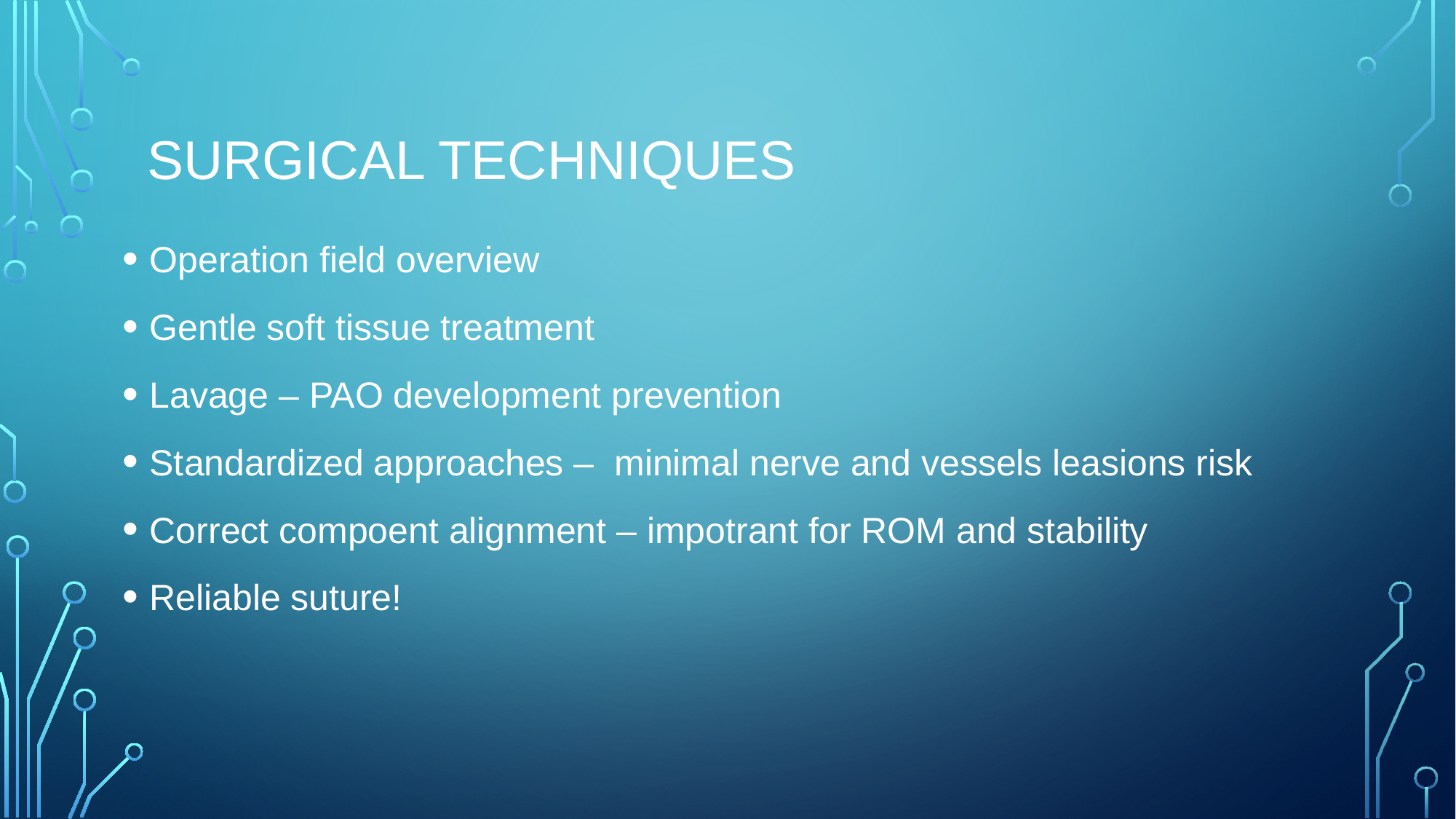

# Surgical techniques
Operation field overview
Gentle soft tissue treatment
Lavage – PAO development prevention
Standardized approaches –  minimal nerve and vessels leasions risk
Correct compoent alignment – impotrant for ROM and stability
Reliable suture!